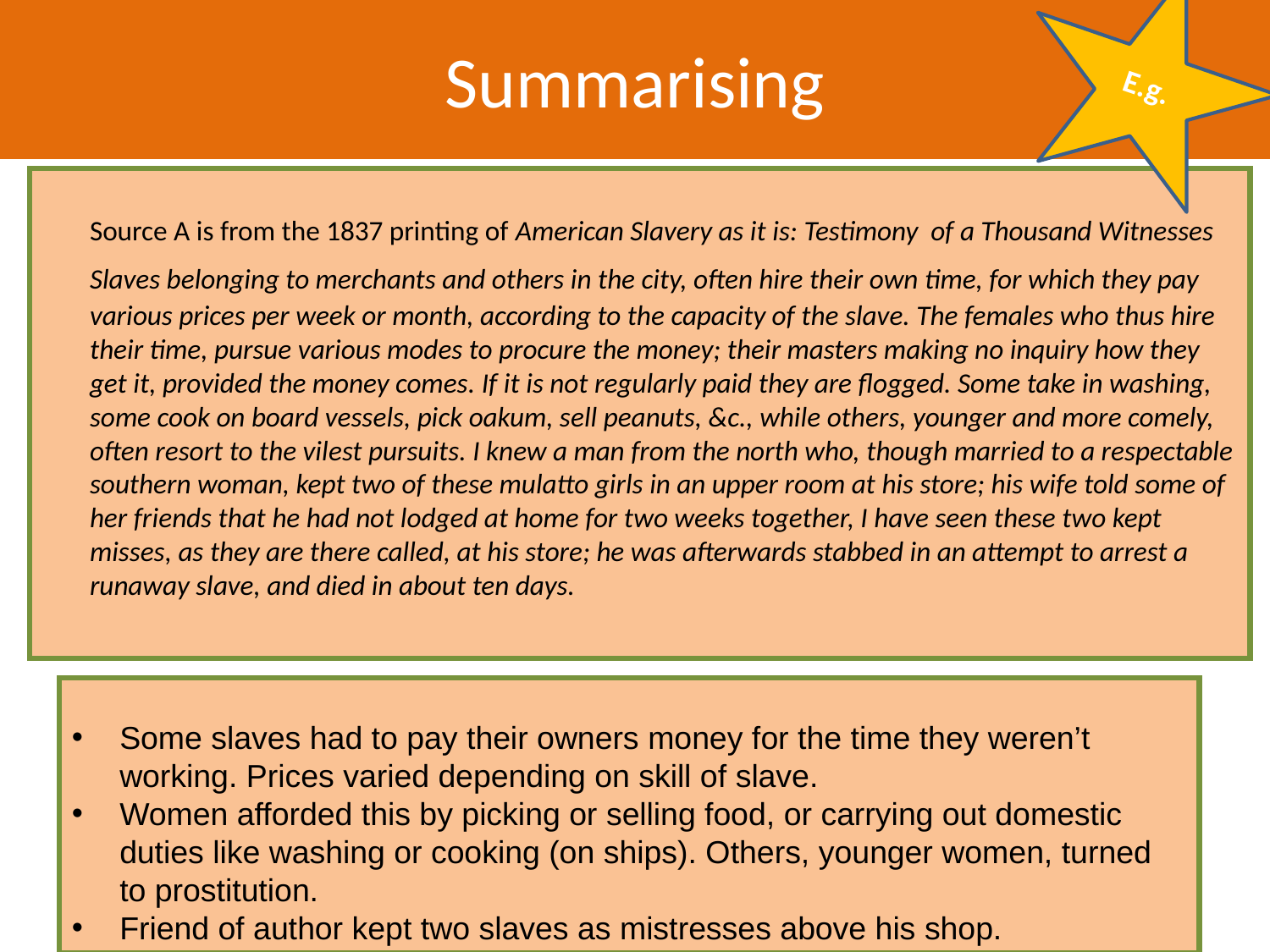

Summarising

E.g.

	Source A is from the 1837 printing of American Slavery as it is: Testimony  of a Thousand Witnesses
	Slaves belonging to merchants and others in the city, often hire their own time, for which they pay various prices per week or month, according to the capacity of the slave. The females who thus hire their time, pursue various modes to procure the money; their masters making no inquiry how they get it, provided the money comes. If it is not regularly paid they are flogged. Some take in washing, some cook on board vessels, pick oakum, sell peanuts, &c., while others, younger and more comely, often resort to the vilest pursuits. I knew a man from the north who, though married to a respectable southern woman, kept two of these mulatto girls in an upper room at his store; his wife told some of her friends that he had not lodged at home for two weeks together, I have seen these two kept misses, as they are there called, at his store; he was afterwards stabbed in an attempt to arrest a runaway slave, and died in about ten days.

Some slaves had to pay their owners money for the time they weren’t working. Prices varied depending on skill of slave.
Women afforded this by picking or selling food, or carrying out domestic duties like washing or cooking (on ships). Others, younger women, turned to prostitution.
Friend of author kept two slaves as mistresses above his shop.